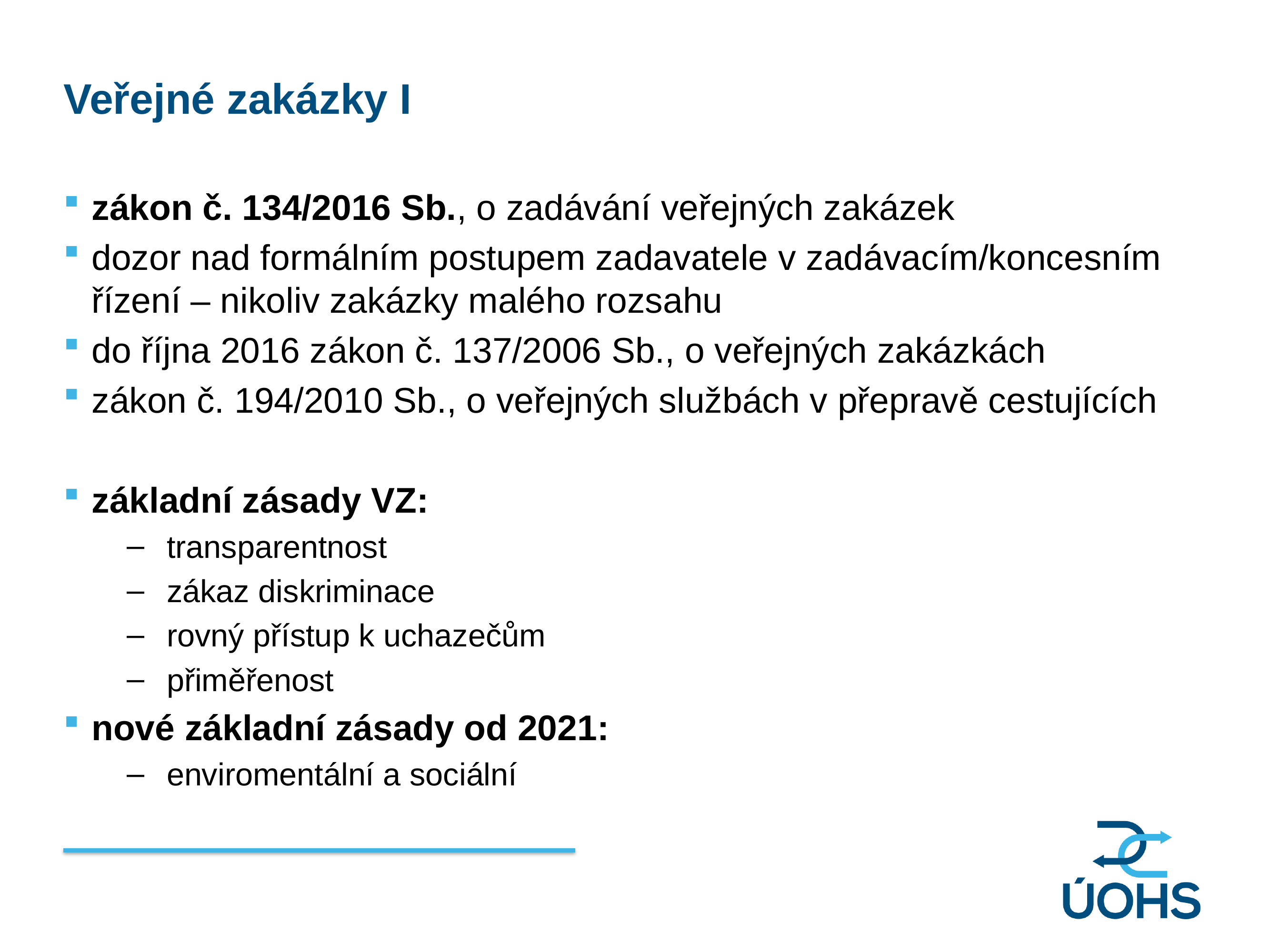

Veřejné zakázky I
zákon č. 134/2016 Sb., o zadávání veřejných zakázek
dozor nad formálním postupem zadavatele v zadávacím/koncesním řízení – nikoliv zakázky malého rozsahu
do října 2016 zákon č. 137/2006 Sb., o veřejných zakázkách
zákon č. 194/2010 Sb., o veřejných službách v přepravě cestujících

základní zásady VZ:
transparentnost
zákaz diskriminace
rovný přístup k uchazečům
přiměřenost
nové základní zásady od 2021:
enviromentální a sociální